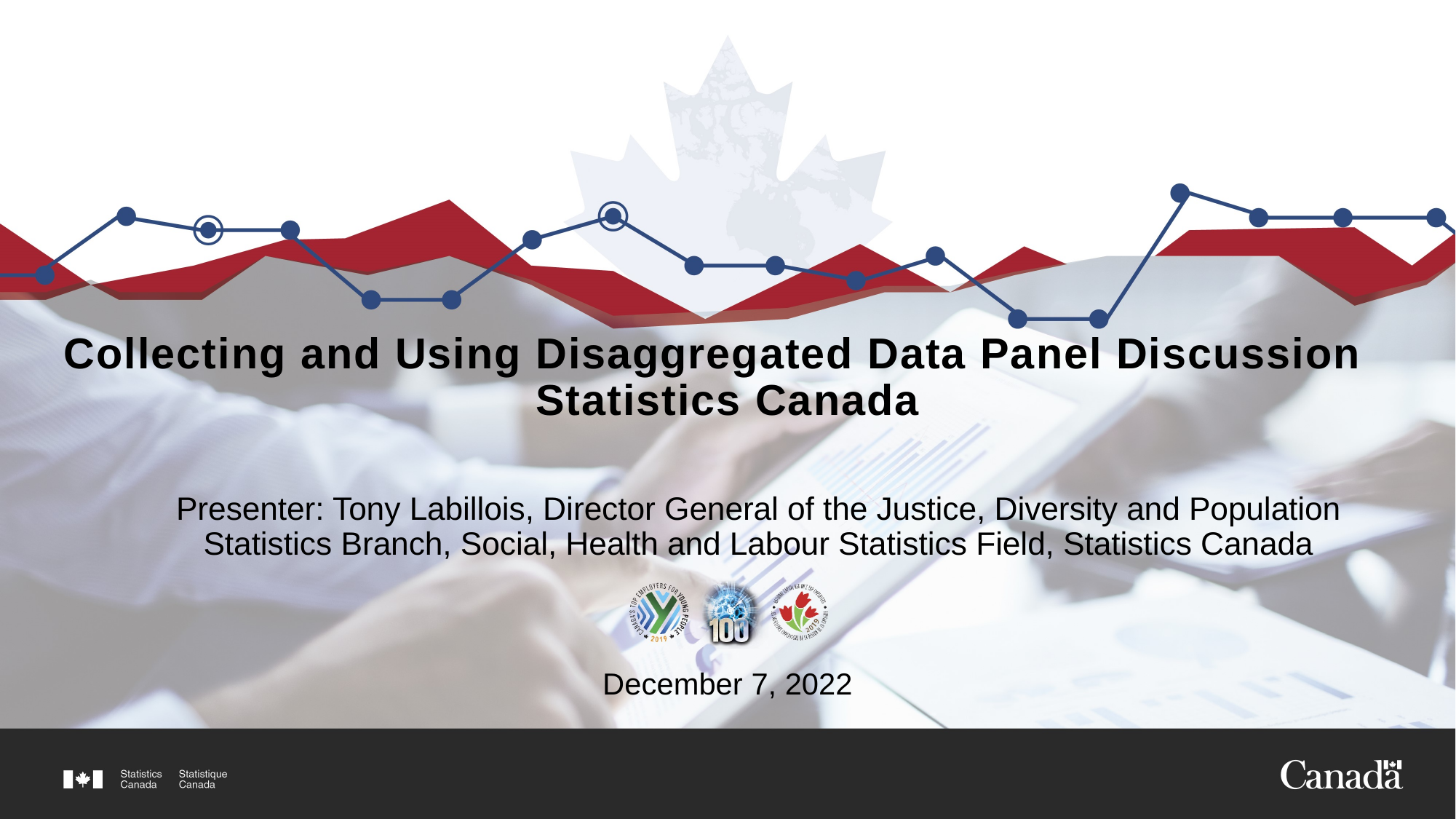

# Collecting and Using Disaggregated Data Panel Discussion Statistics Canada

Presenter: Tony Labillois, Director General of the Justice, Diversity and Population Statistics Branch, Social, Health and Labour Statistics Field, Statistics Canada
December 7, 2022